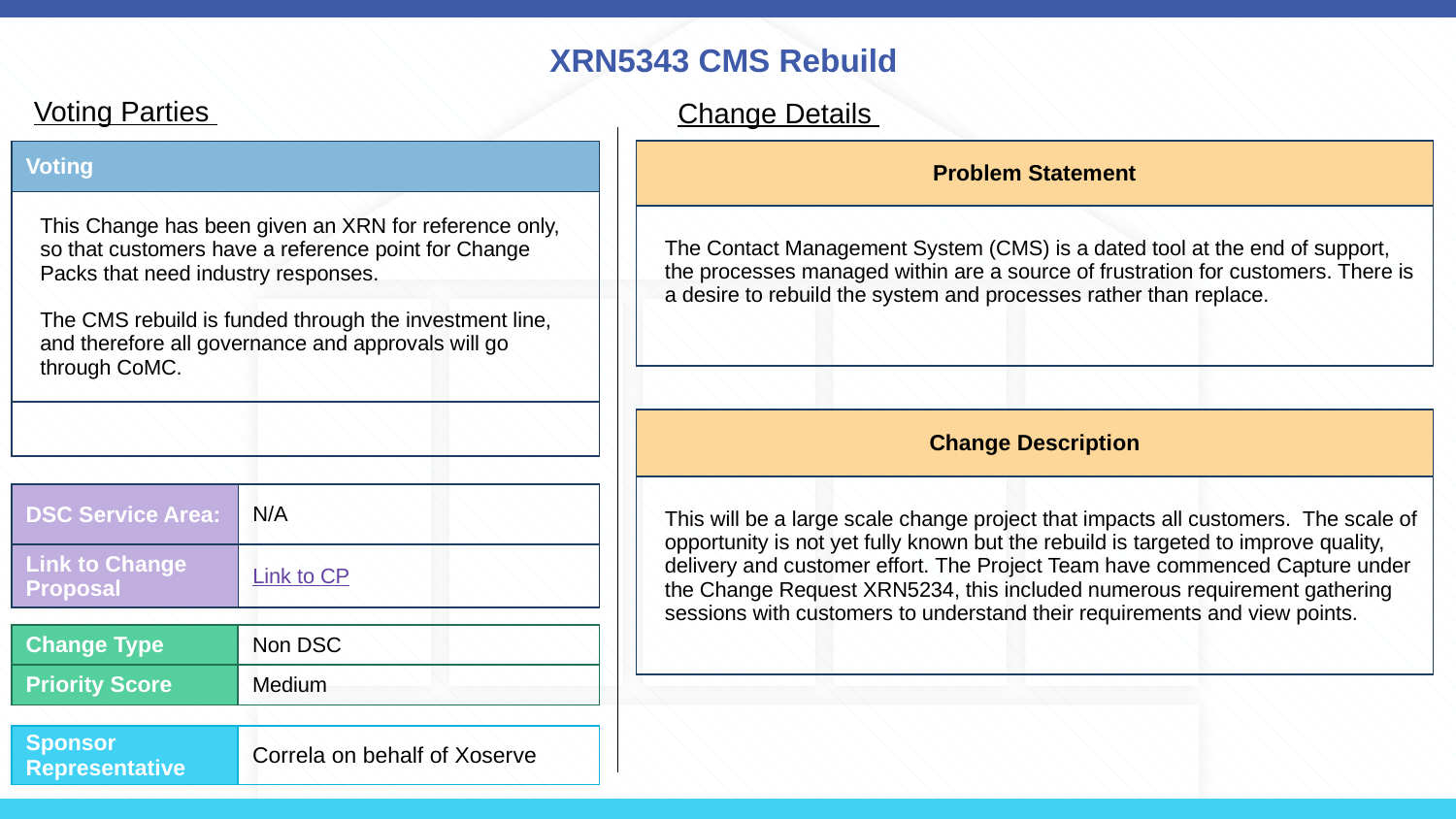

# XRN5343 CMS Rebuild
Voting Parties
Change Details
| Problem Statement |
| --- |
| The Contact Management System (CMS) is a dated tool at the end of support, the processes managed within are a source of frustration for customers. There is a desire to rebuild the system and processes rather than replace. |
| Voting |
| --- |
| This Change has been given an XRN for reference only, so that customers have a reference point for Change Packs that need industry responses. The CMS rebuild is funded through the investment line, and therefore all governance and approvals will go through CoMC. |
|  |
| Change Description |
| --- |
| This will be a large scale change project that impacts all customers. The scale of opportunity is not yet fully known but the rebuild is targeted to improve quality, delivery and customer effort. The Project Team have commenced Capture under the Change Request XRN5234, this included numerous requirement gathering sessions with customers to understand their requirements and view points. |
| DSC Service Area: | N/A |
| --- | --- |
| Link to Change Proposal | Link to CP |
| Change Type | Non DSC |
| --- | --- |
| Priority Score | Medium |
| Sponsor Representative | Correla on behalf of Xoserve |
| --- | --- |